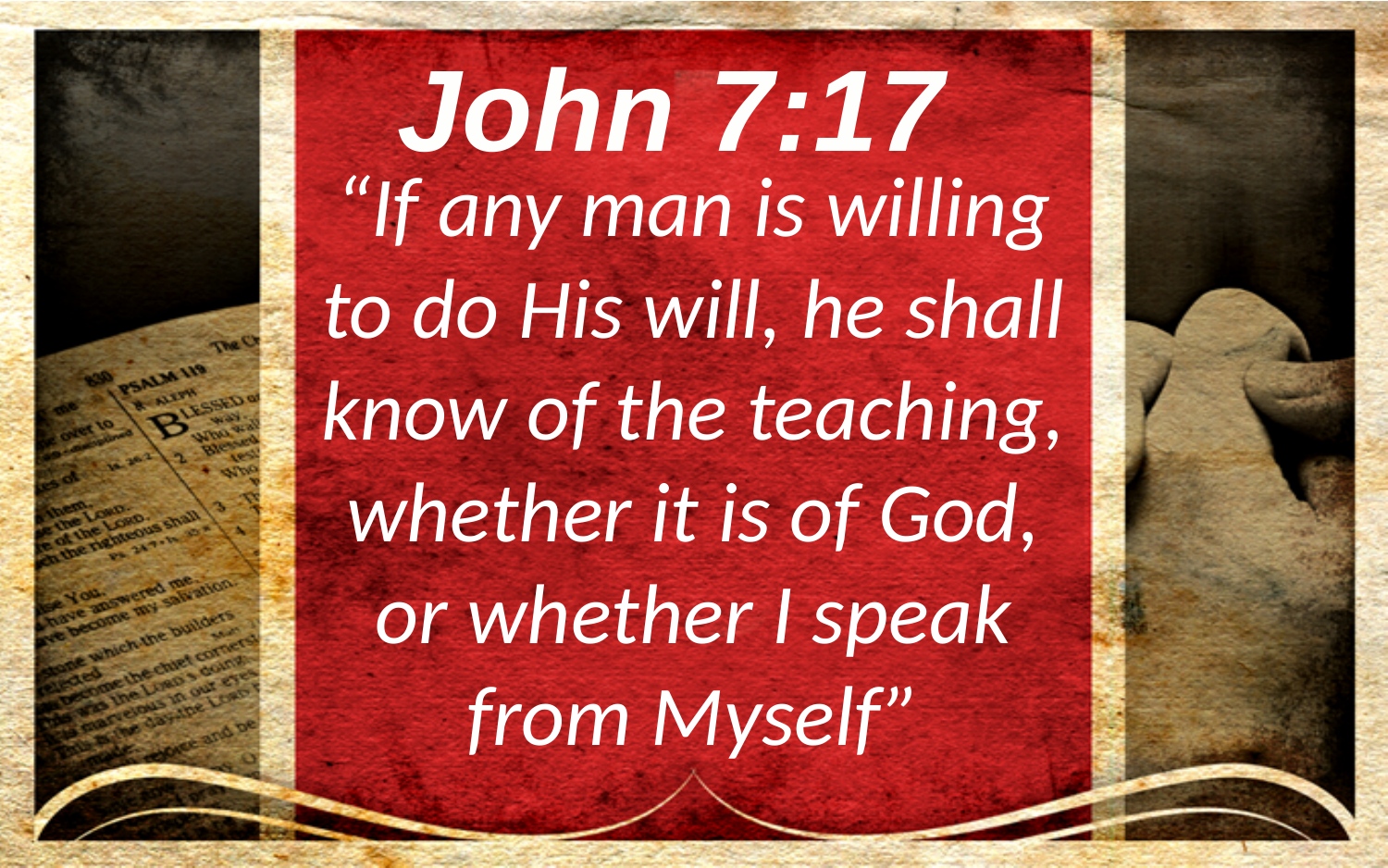

John 7:17
“If any man is willing to do His will, he shall know of the teaching, whether it is of God, or whether I speak from Myself”